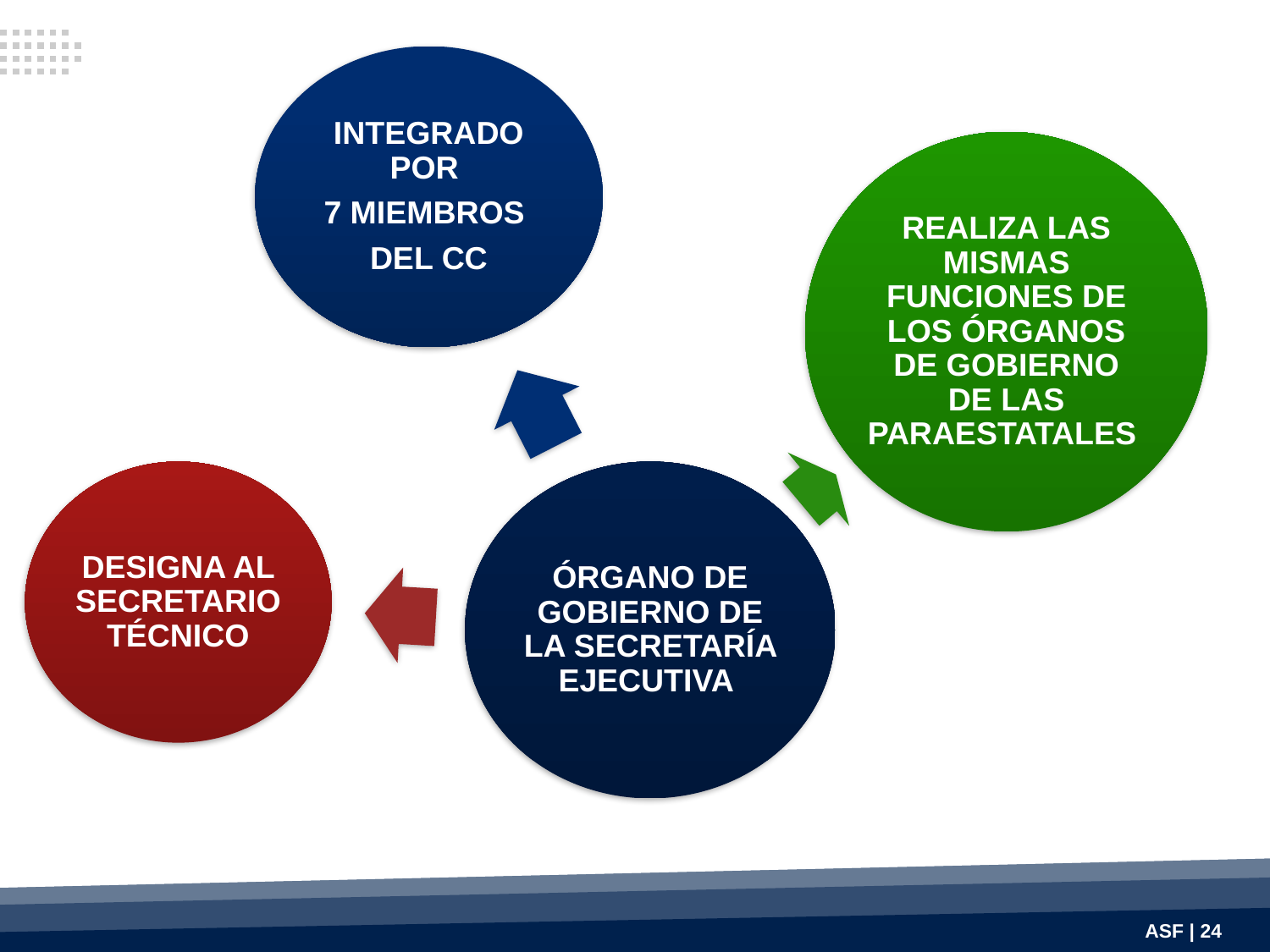

ÓRGANO DE GOBIERNO DE LA SECRETARÍA EJECUTIVA

INTEGRADO POR
7 MIEMBROS
DEL CC

REALIZA LAS MISMAS FUNCIONES DE LOS ÓRGANOS DE GOBIERNO DE LAS PARAESTATALES

DESIGNA AL SECRETARIO TÉCNICO

ASF | 24